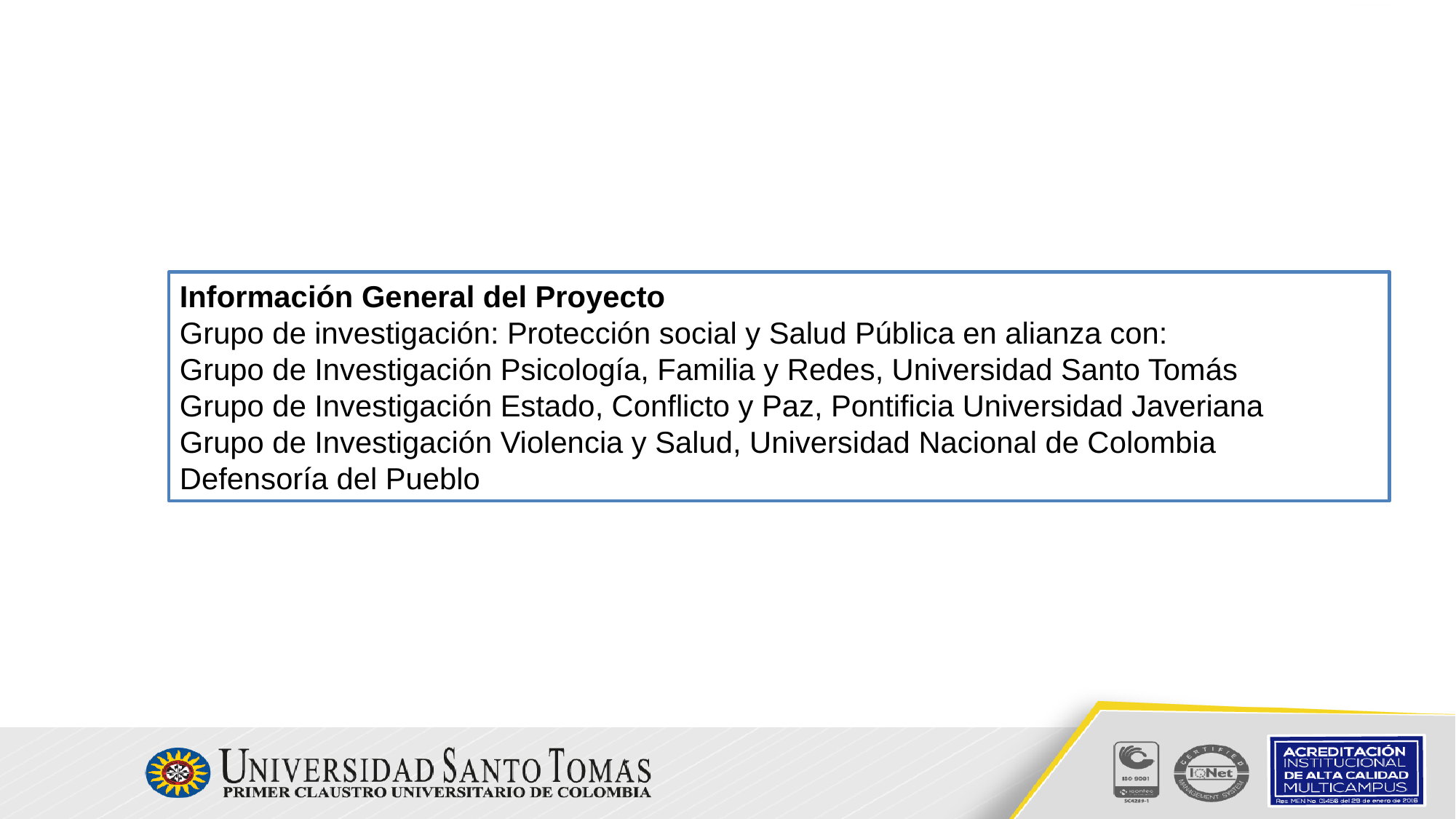

#
Información General del Proyecto
Grupo de investigación: Protección social y Salud Pública en alianza con:
Grupo de Investigación Psicología, Familia y Redes, Universidad Santo Tomás
Grupo de Investigación Estado, Conflicto y Paz, Pontificia Universidad Javeriana
Grupo de Investigación Violencia y Salud, Universidad Nacional de Colombia
Defensoría del Pueblo